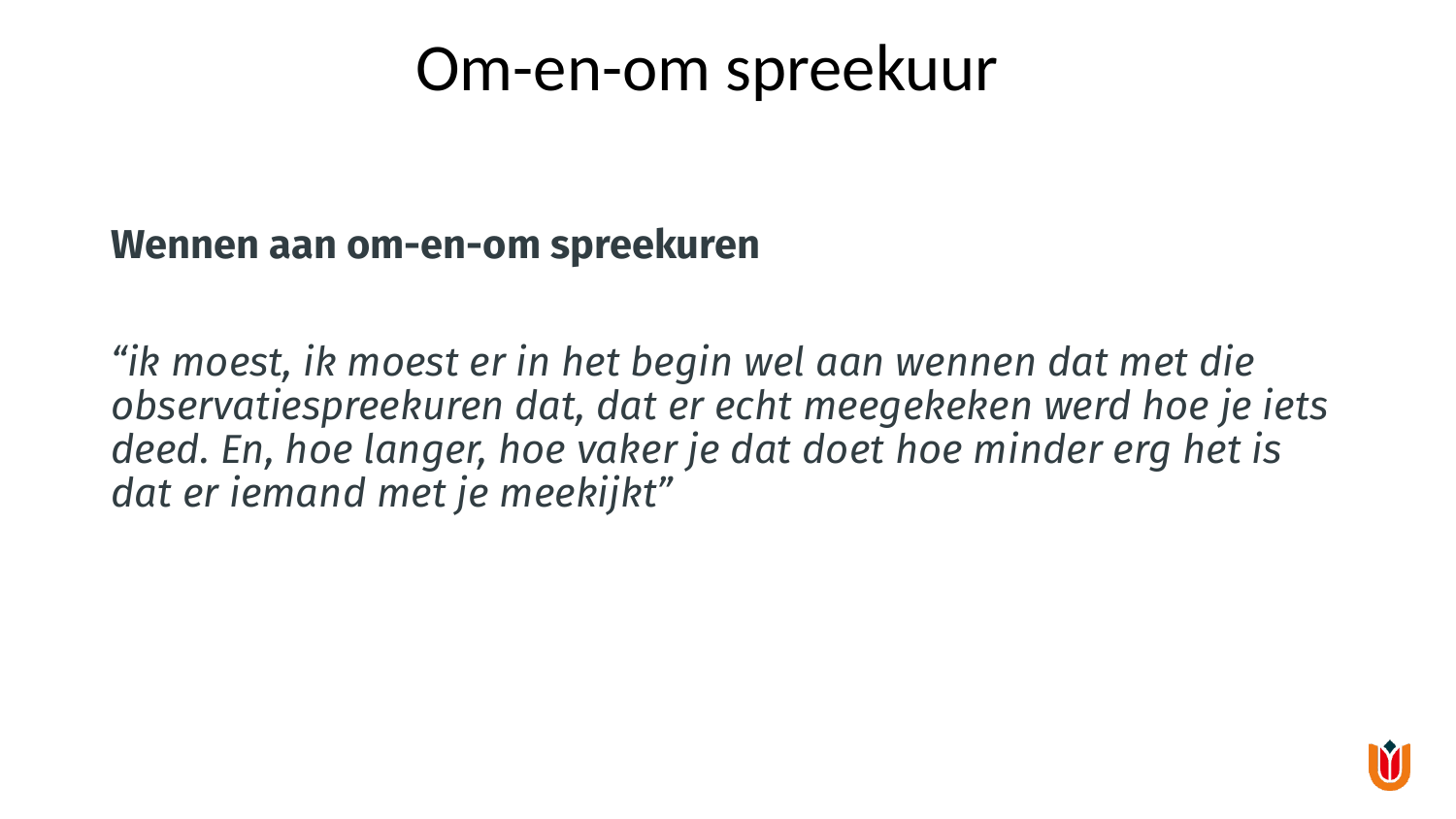

# Om-en-om spreekuur
Wennen aan om-en-om spreekuren

“ik moest, ik moest er in het begin wel aan wennen dat met die observatiespreekuren dat, dat er echt meegekeken werd hoe je iets deed. En, hoe langer, hoe vaker je dat doet hoe minder erg het is dat er iemand met je meekijkt”